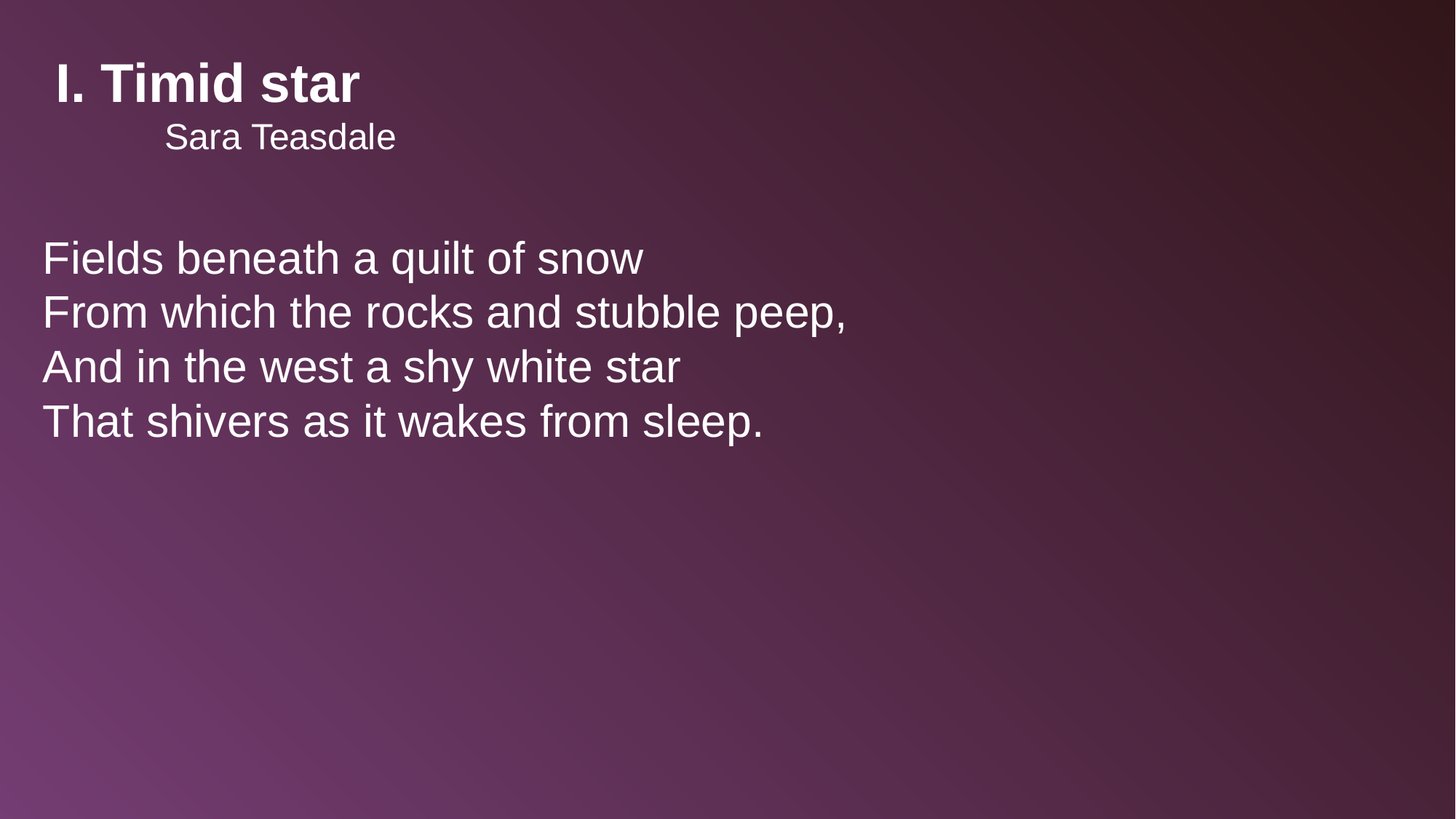

I. Timid star
	Sara Teasdale
Fields beneath a quilt of snow
From which the rocks and stubble peep,
And in the west a shy white star
That shivers as it wakes from sleep.